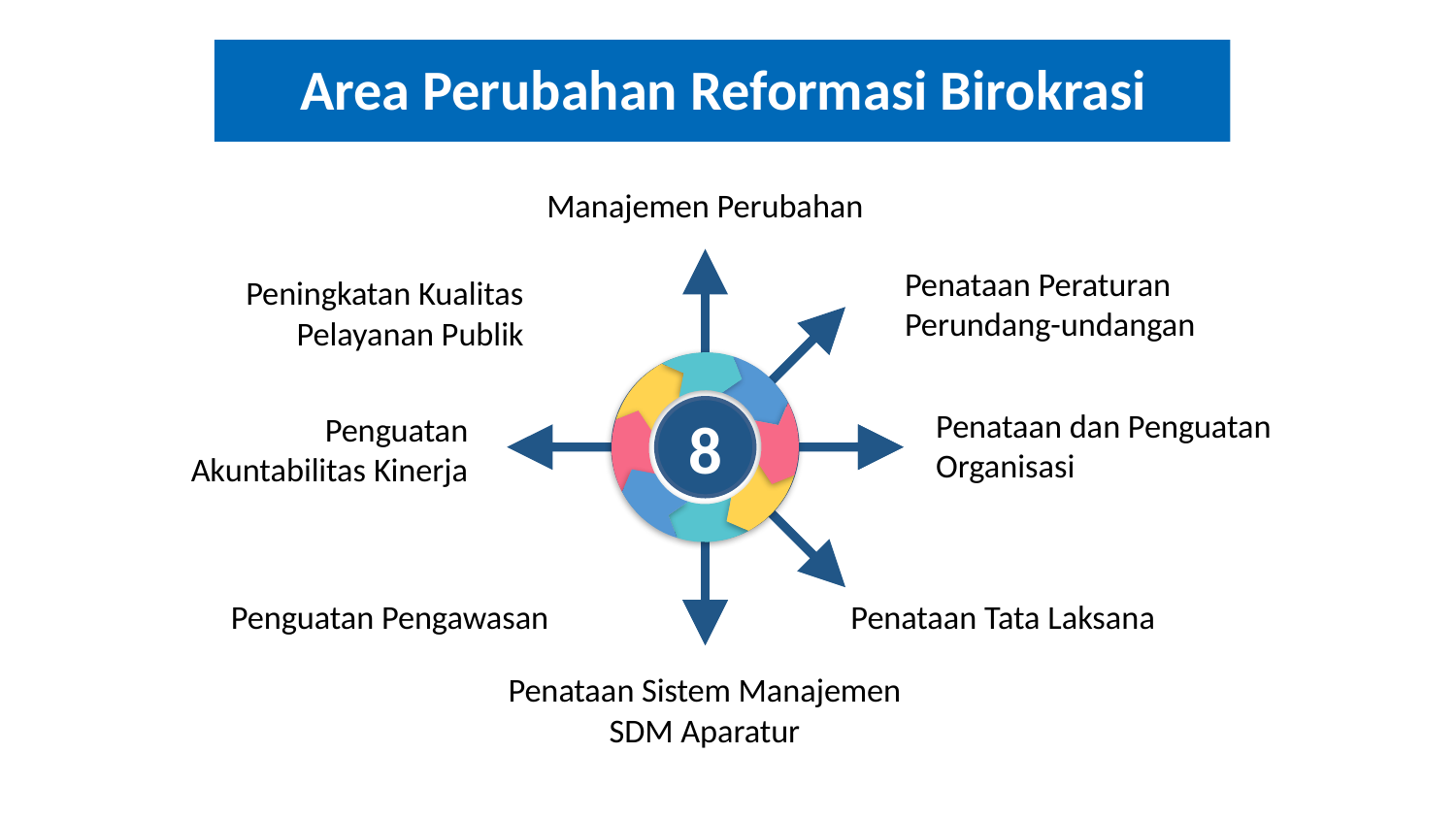

Area Perubahan Reformasi Birokrasi
Manajemen Perubahan

Penataan Peraturan Perundang-undangan
Peningkatan Kualitas Pelayanan Publik

Penataan dan Penguatan Organisasi
8
Penguatan Akuntabilitas Kinerja
Penguatan Pengawasan
Penataan Tata Laksana
Penataan Sistem Manajemen SDM Aparatur